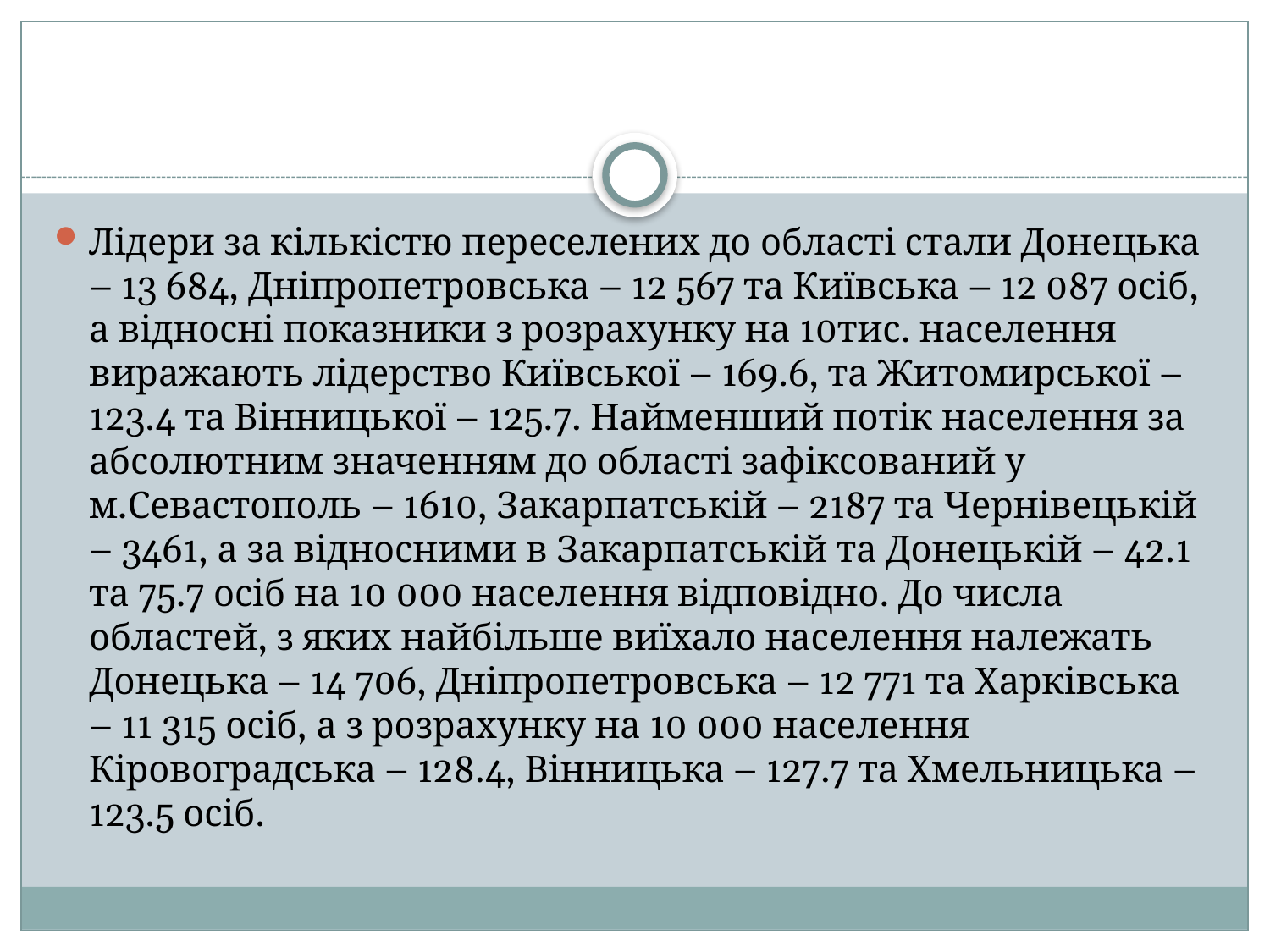

#
Лідери за кількістю переселених до області стали Донецька – 13 684, Дніпропетровська – 12 567 та Київська – 12 087 осіб, а відносні показники з розрахунку на 10тис. населення виражають лідерство Київської – 169.6, та Житомирської – 123.4 та Вінницької – 125.7. Найменший потік населення за абсолютним значенням до області зафіксований у м.Севастополь – 1610, Закарпатській – 2187 та Чернівецькій – 3461, а за відносними в Закарпатській та Донецькій – 42.1 та 75.7 осіб на 10 000 населення відповідно. До числа областей, з яких найбільше виїхало населення належать Донецька – 14 706, Дніпропетровська – 12 771 та Харківська – 11 315 осіб, а з розрахунку на 10 000 населення Кіровоградська – 128.4, Вінницька – 127.7 та Хмельницька – 123.5 осіб.